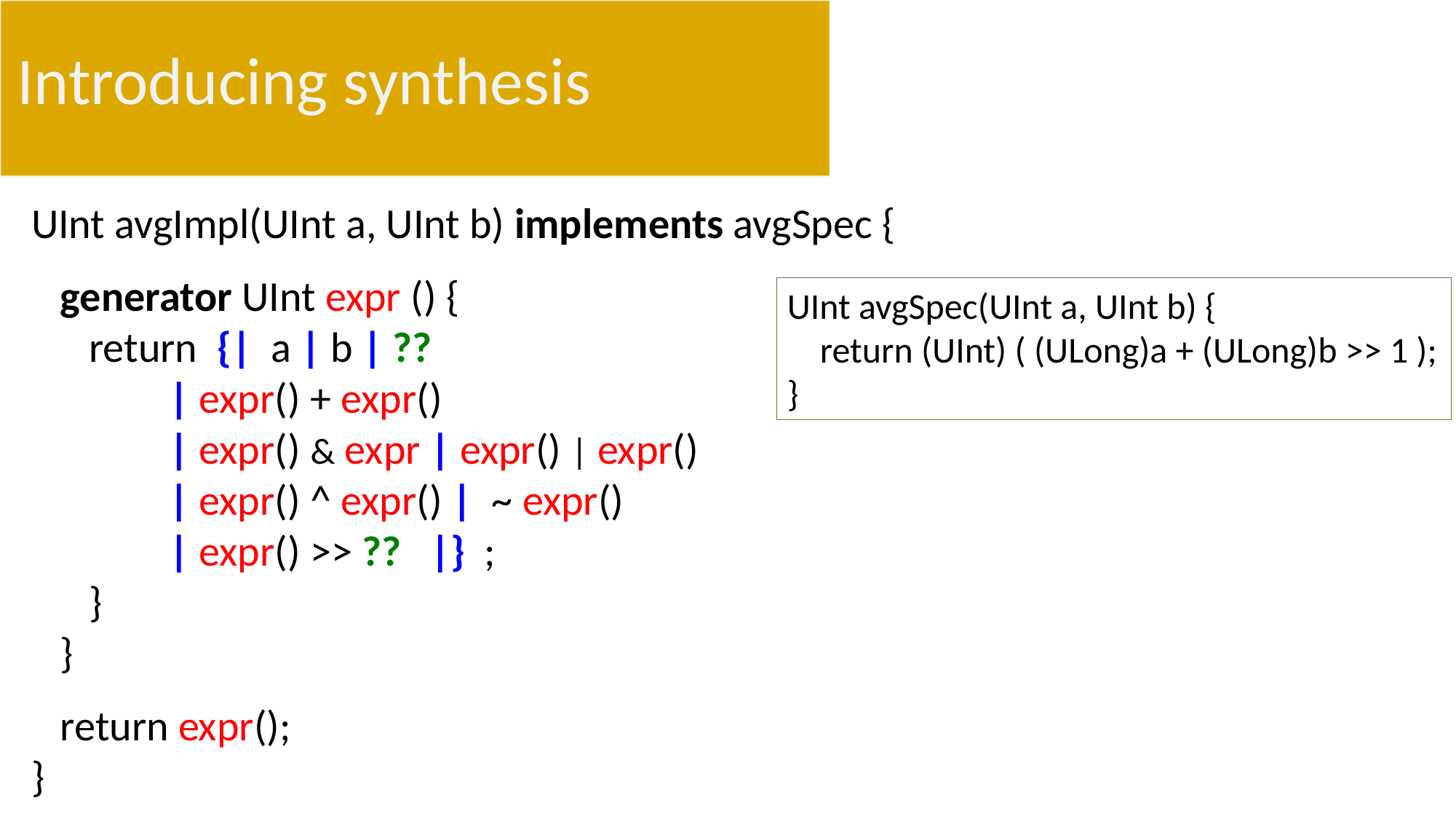

# Introducing synthesis
UInt avgImpl(UInt a, UInt b) implements avgSpec {

   generator UInt expr () {
      return  {|  a | b | ??
	   | expr() + expr()
	   | expr() & expr | expr() | expr()
	   | expr() ^ expr() |  ~ expr()
	   | expr() >> ??   |}  ;
      }
   }

   return expr();
}
UInt avgSpec(UInt a, UInt b) {
    return (UInt) ( (ULong)a + (ULong)b >> 1 );
}